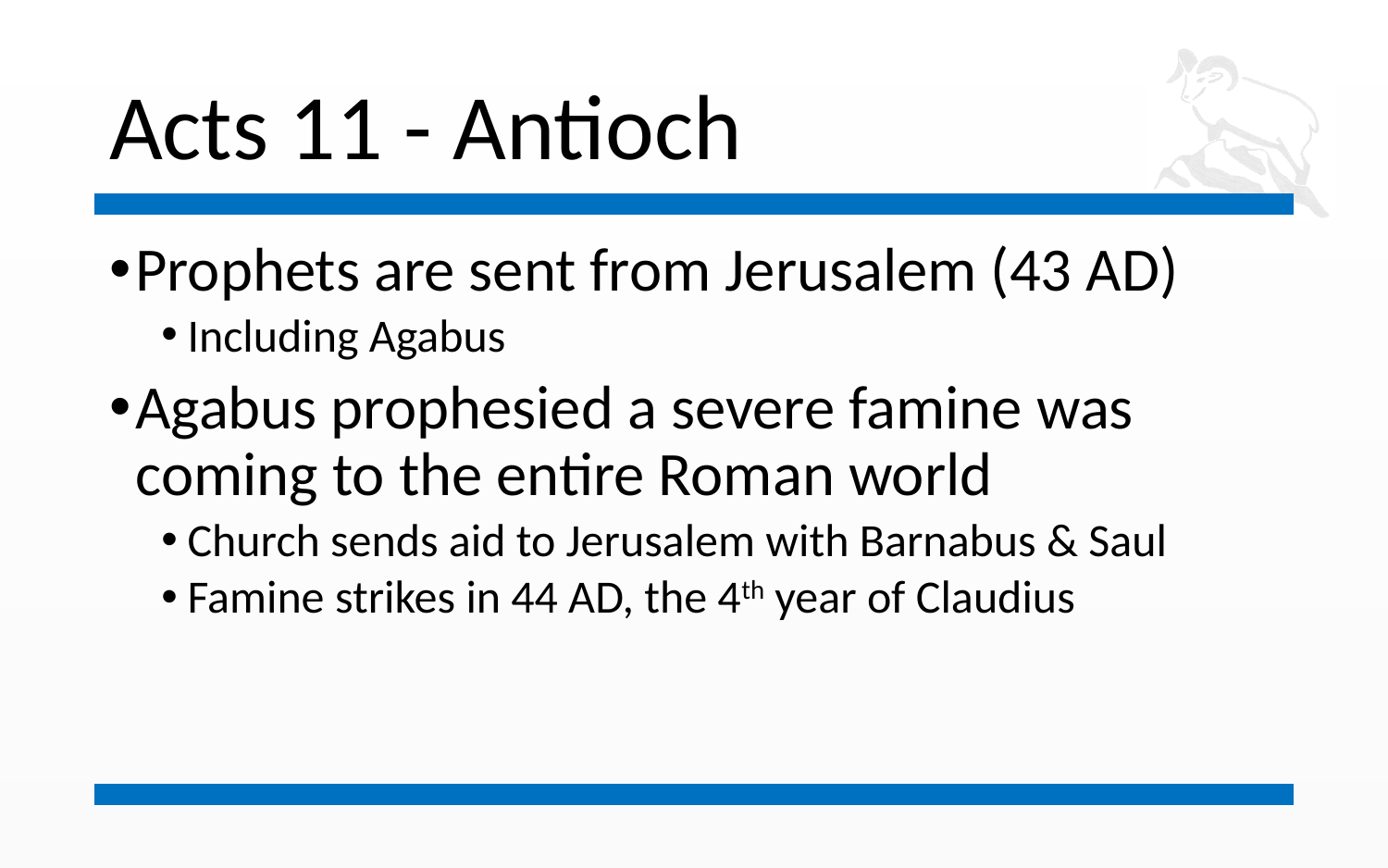

# Acts 11 - Antioch
Prophets are sent from Jerusalem (43 AD)
Including Agabus
Agabus prophesied a severe famine was coming to the entire Roman world
Church sends aid to Jerusalem with Barnabus & Saul
Famine strikes in 44 AD, the 4th year of Claudius